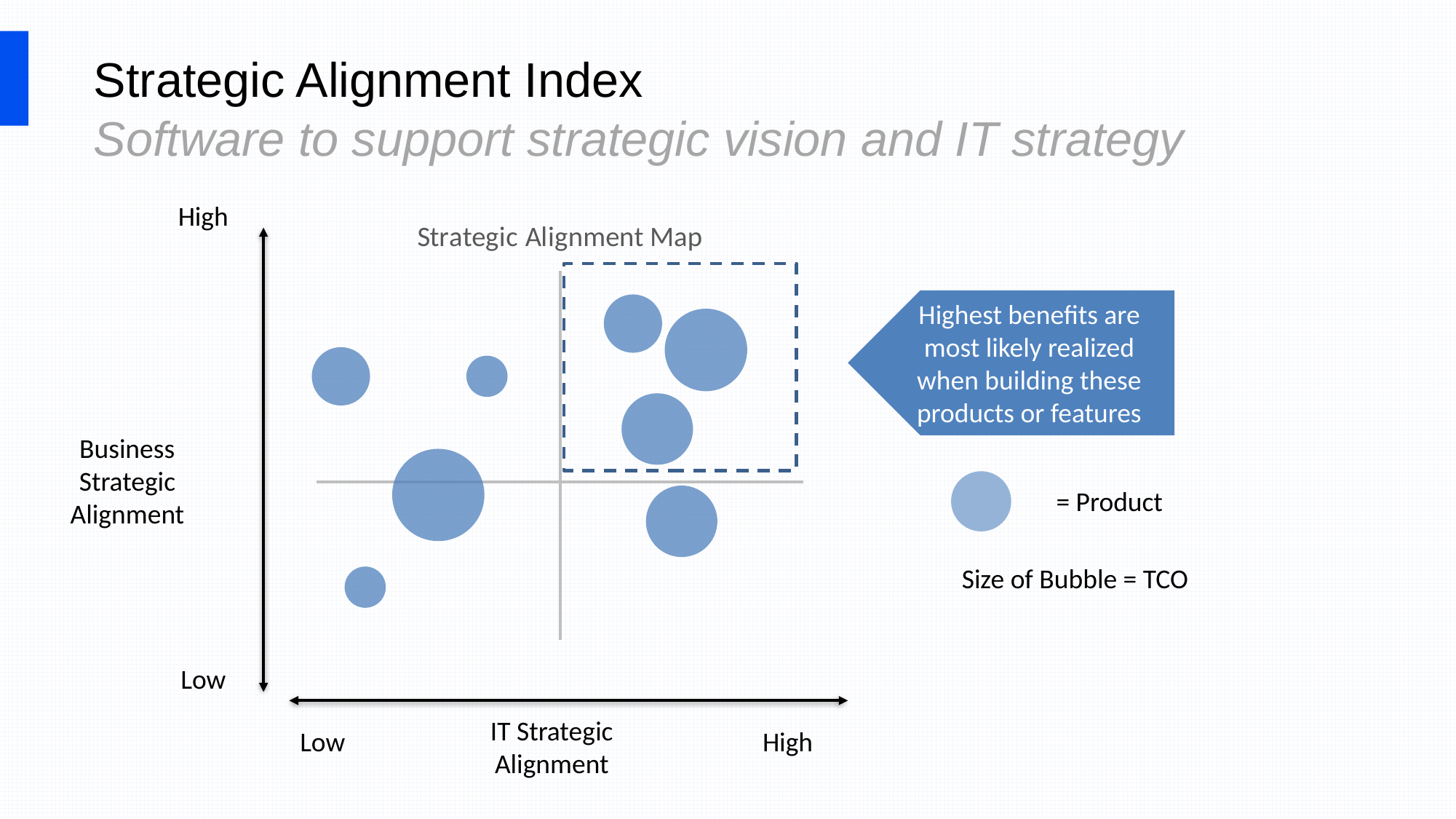

# Strategic Alignment Index
Software to support strategic vision and IT strategy
High

### Chart: Strategic Alignment Map

| Category | Y-Values |
|---|---|
Highest benefits are most likely realized when building these products or features
Business Strategic Alignment

= Product
Size of Bubble = TCO
Low
IT Strategic Alignment
Low
High